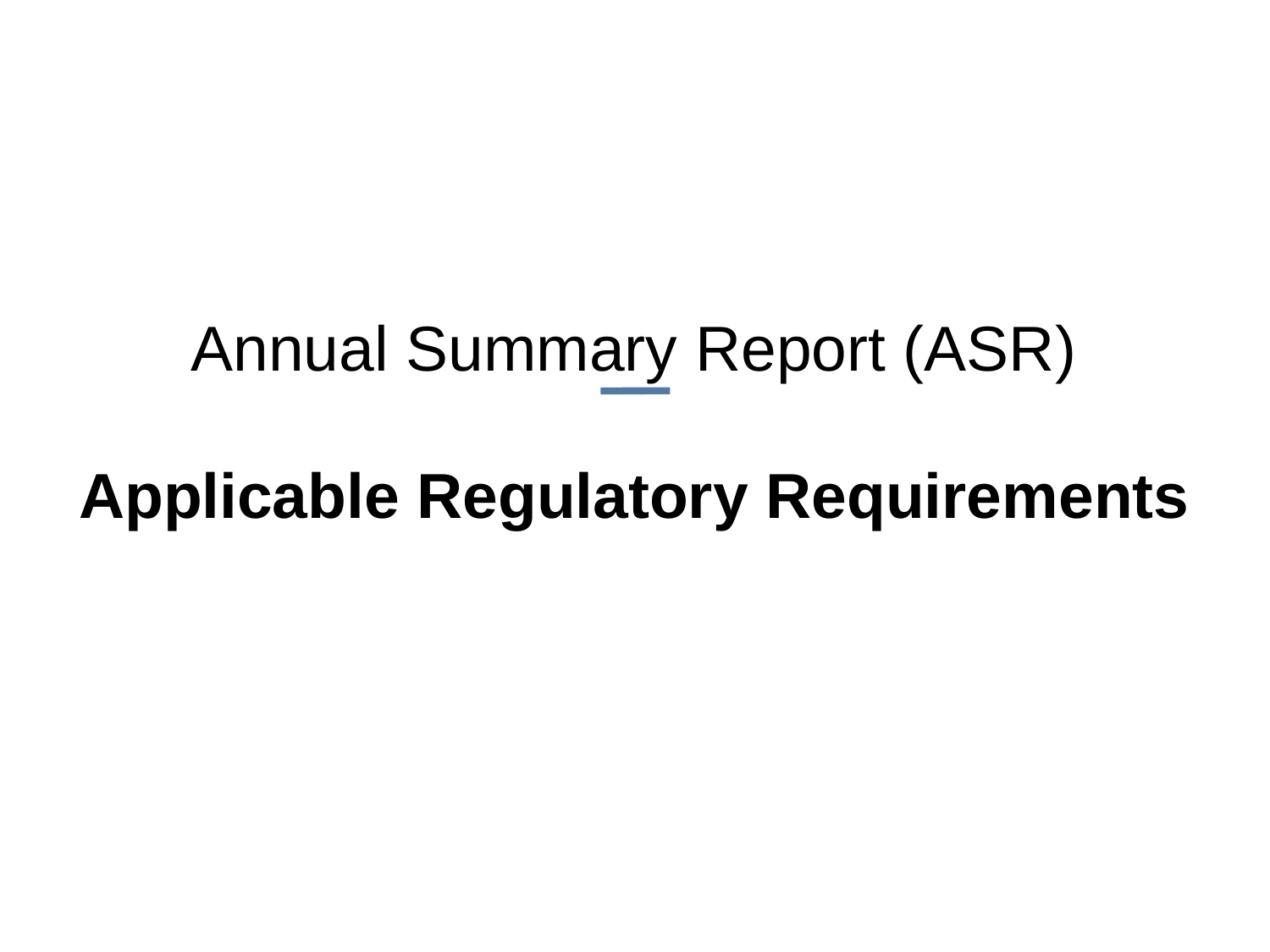

Annual Summary Report (ASR)
Applicable Regulatory Requirements